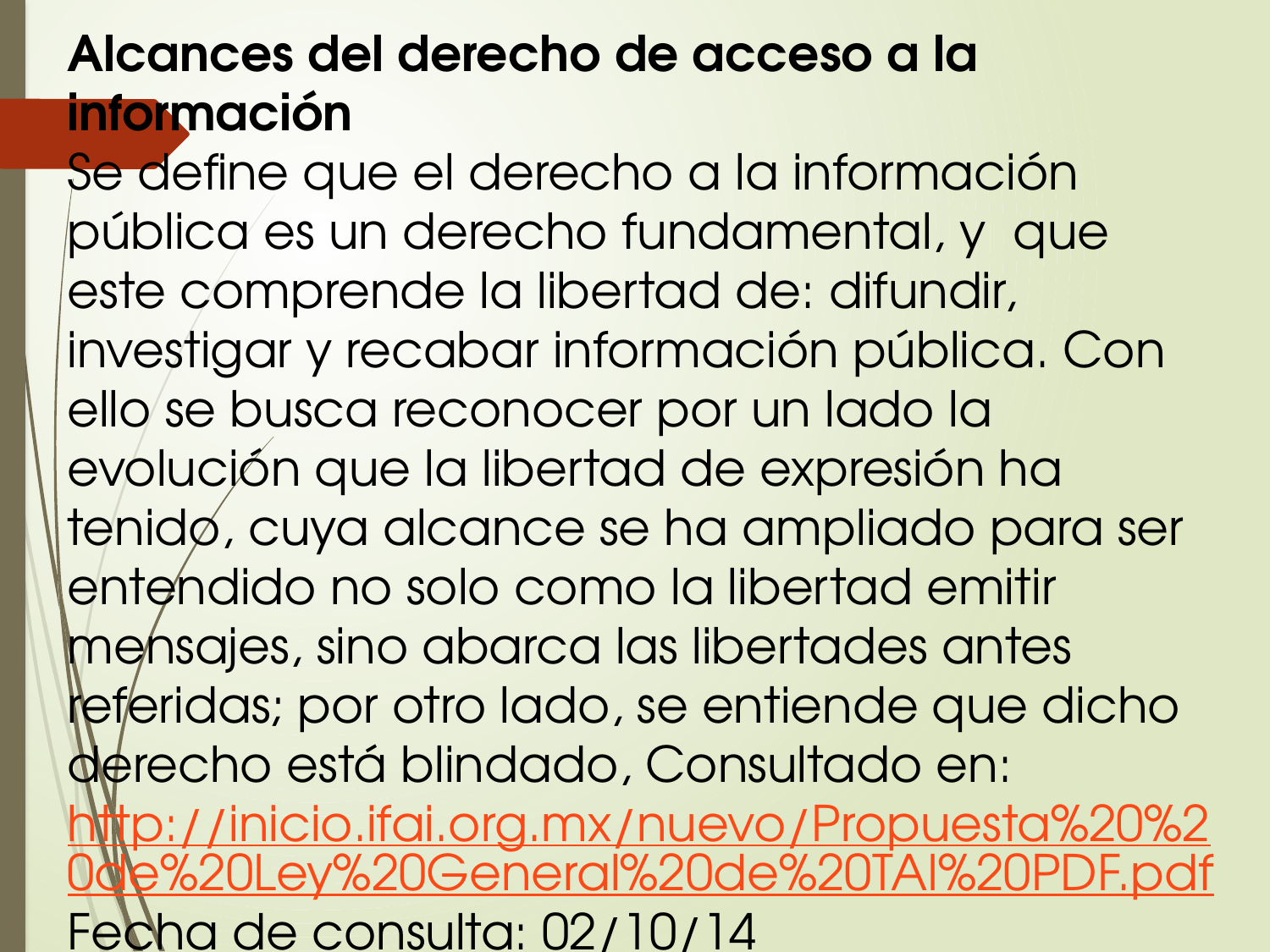

Alcances del derecho de acceso a la información
Se define que el derecho a la información pública es un derecho fundamental, y  que este comprende la libertad de: difundir, investigar y recabar información pública. Con ello se busca reconocer por un lado la evolución que la libertad de expresión ha tenido, cuya alcance se ha ampliado para ser entendido no solo como la libertad emitir mensajes, sino abarca las libertades antes referidas; por otro lado, se entiende que dicho derecho está blindado, Consultado en: http://inicio.ifai.org.mx/nuevo/Propuesta%20%20de%20Ley%20General%20de%20TAI%20PDF.pdf
Fecha de consulta: 02/10/14